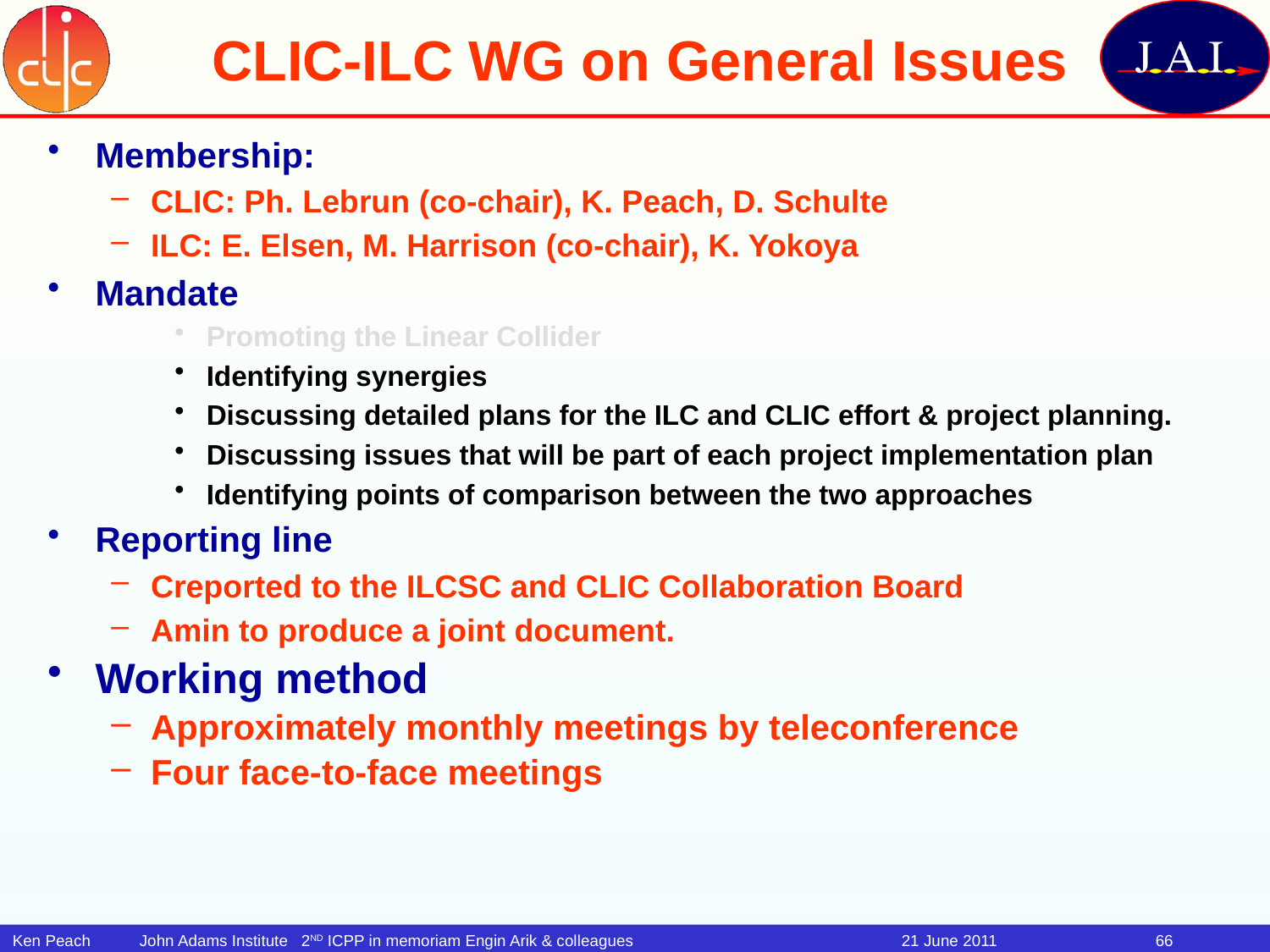

# CLIC-ILC WG on General Issues
Membership:
CLIC: Ph. Lebrun (co-chair), K. Peach, D. Schulte
ILC: E. Elsen, M. Harrison (co-chair), K. Yokoya
Mandate
Promoting the Linear Collider
Identifying synergies
Discussing detailed plans for the ILC and CLIC effort & project planning.
Discussing issues that will be part of each project implementation plan
Identifying points of comparison between the two approaches
Reporting line
Creported to the ILCSC and CLIC Collaboration Board
Amin to produce a joint document.
Working method
Approximately monthly meetings by teleconference
Four face-to-face meetings